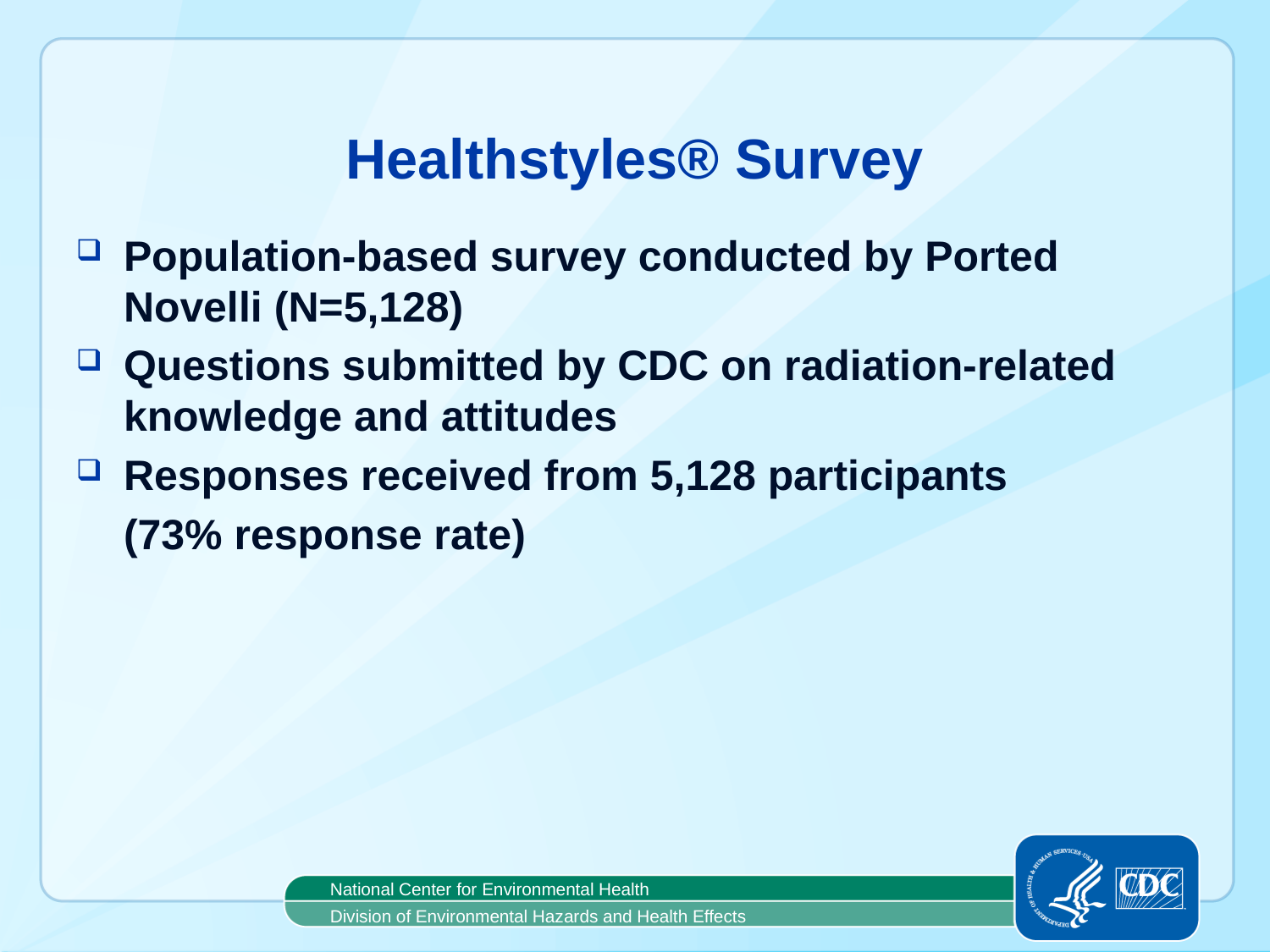

# Healthstyles® Survey
Population-based survey conducted by Ported Novelli (N=5,128)
Questions submitted by CDC on radiation-related knowledge and attitudes
Responses received from 5,128 participants
	(73% response rate)